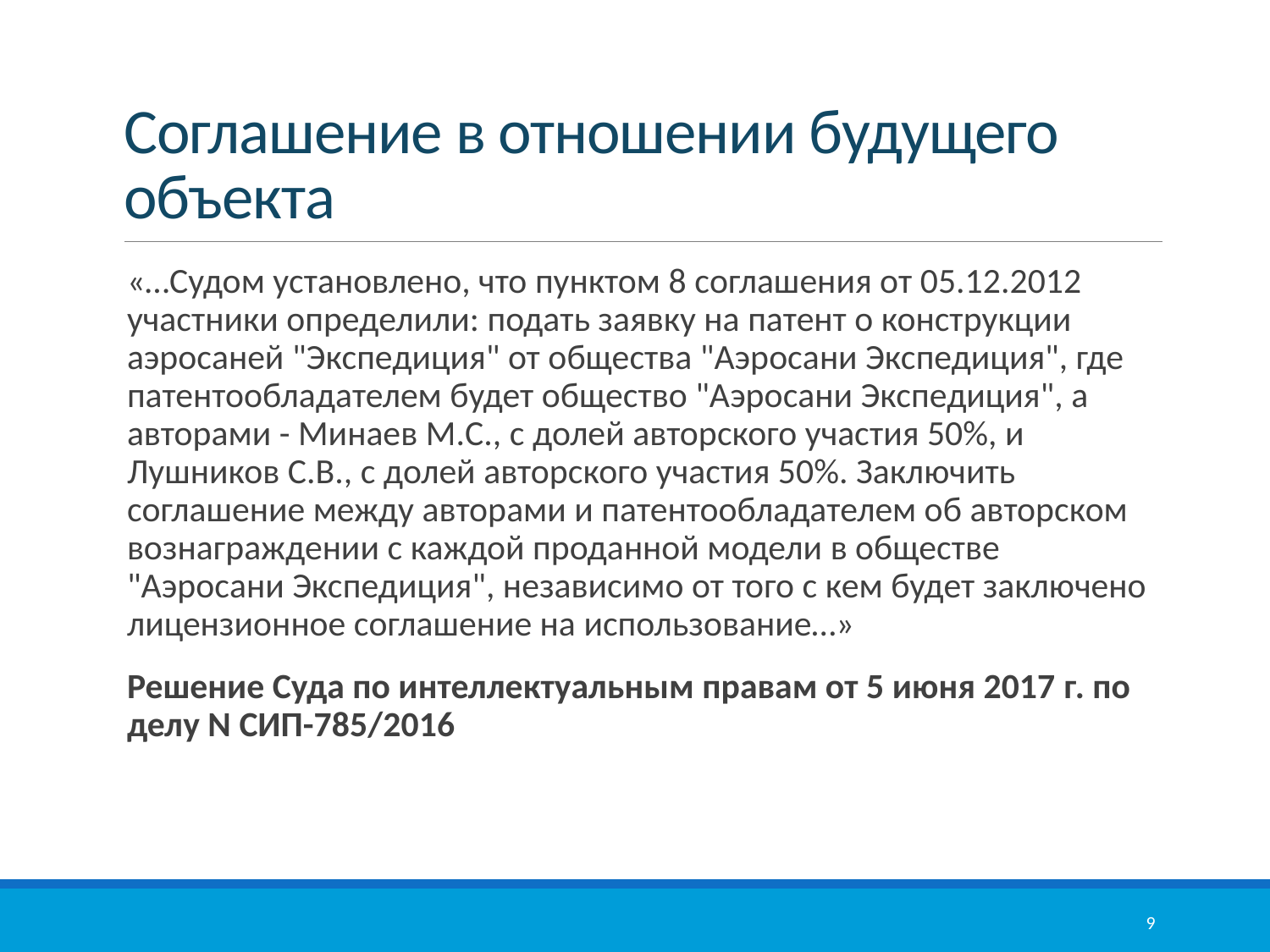

# Соглашение в отношении будущего объекта
«…Судом установлено, что пунктом 8 соглашения от 05.12.2012 участники определили: подать заявку на патент о конструкции аэросаней "Экспедиция" от общества "Аэросани Экспедиция", где патентообладателем будет общество "Аэросани Экспедиция", а авторами - Минаев М.С., с долей авторского участия 50%, и Лушников С.В., с долей авторского участия 50%. Заключить соглашение между авторами и патентообладателем об авторском вознаграждении с каждой проданной модели в обществе "Аэросани Экспедиция", независимо от того с кем будет заключено лицензионное соглашение на использование…»
Решение Суда по интеллектуальным правам от 5 июня 2017 г. по делу N СИП-785/2016
9